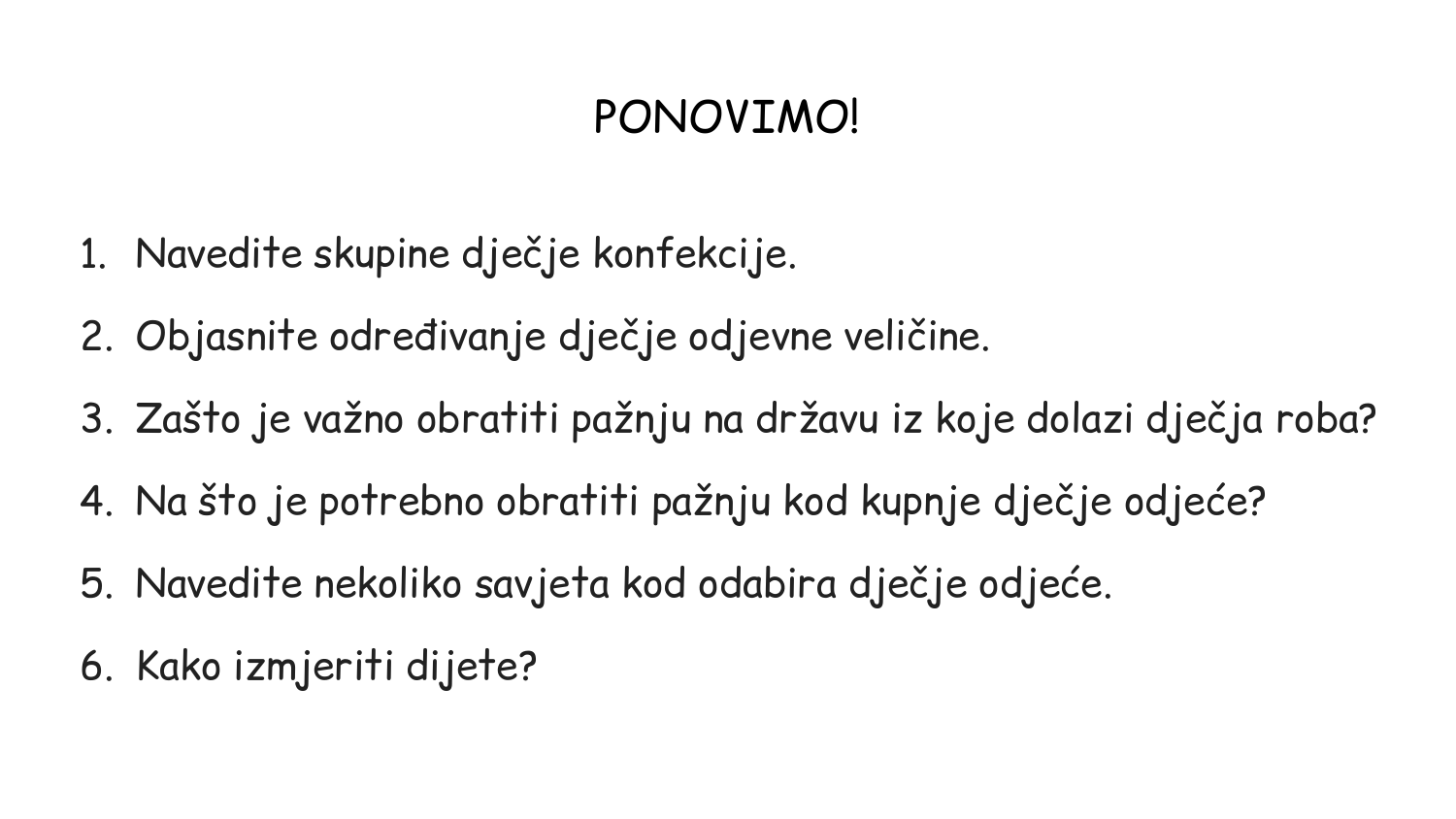

# PONOVIMO!
Navedite skupine dječje konfekcije.
Objasnite određivanje dječje odjevne veličine.
Zašto je važno obratiti pažnju na državu iz koje dolazi dječja roba?
Na što je potrebno obratiti pažnju kod kupnje dječje odjeće?
Navedite nekoliko savjeta kod odabira dječje odjeće.
Kako izmjeriti dijete?